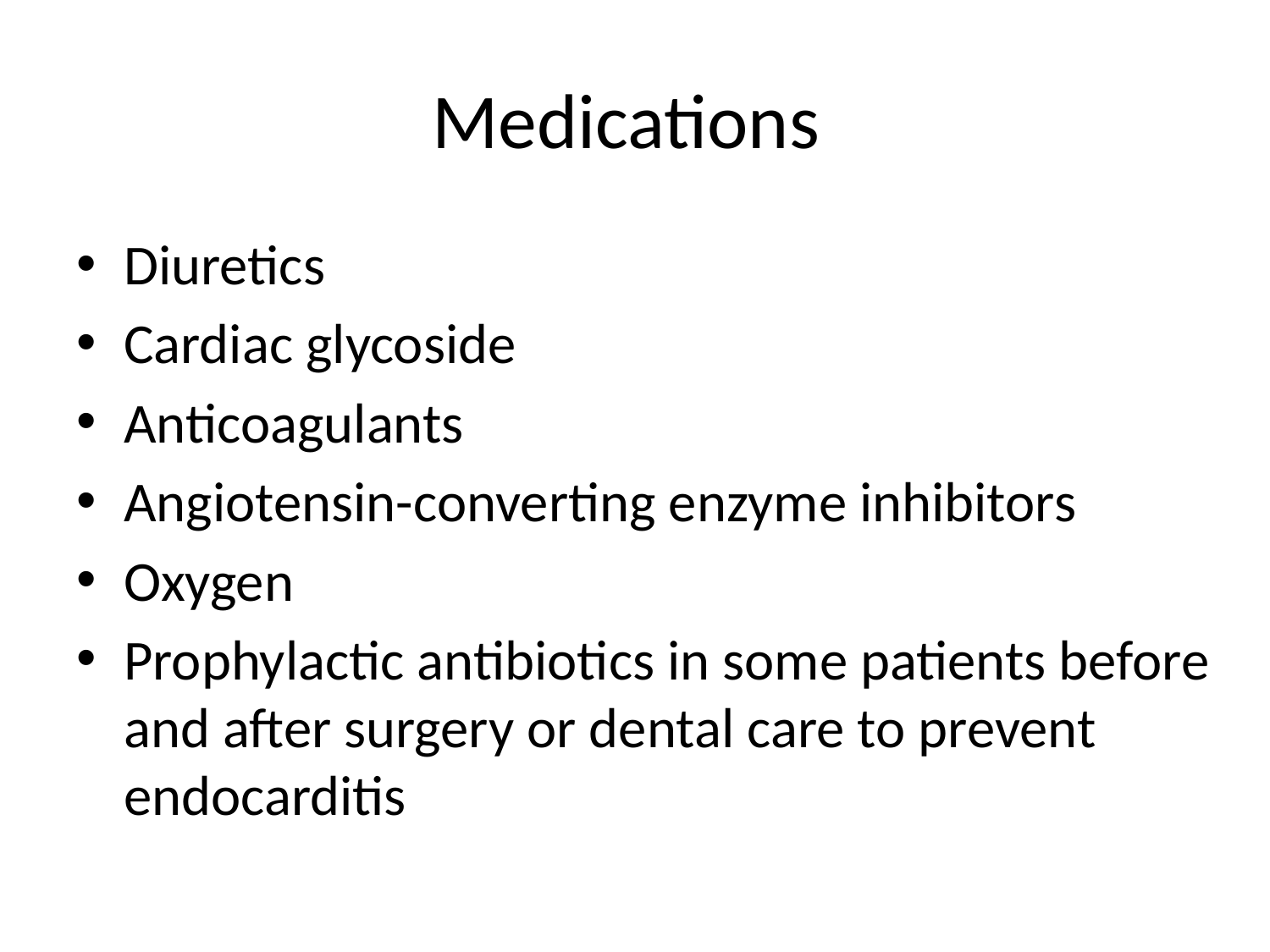

# Medications
Diuretics
Cardiac glycoside
Anticoagulants
Angiotensin-converting enzyme inhibitors
Oxygen
Prophylactic antibiotics in some patients before and after surgery or dental care to prevent endocarditis